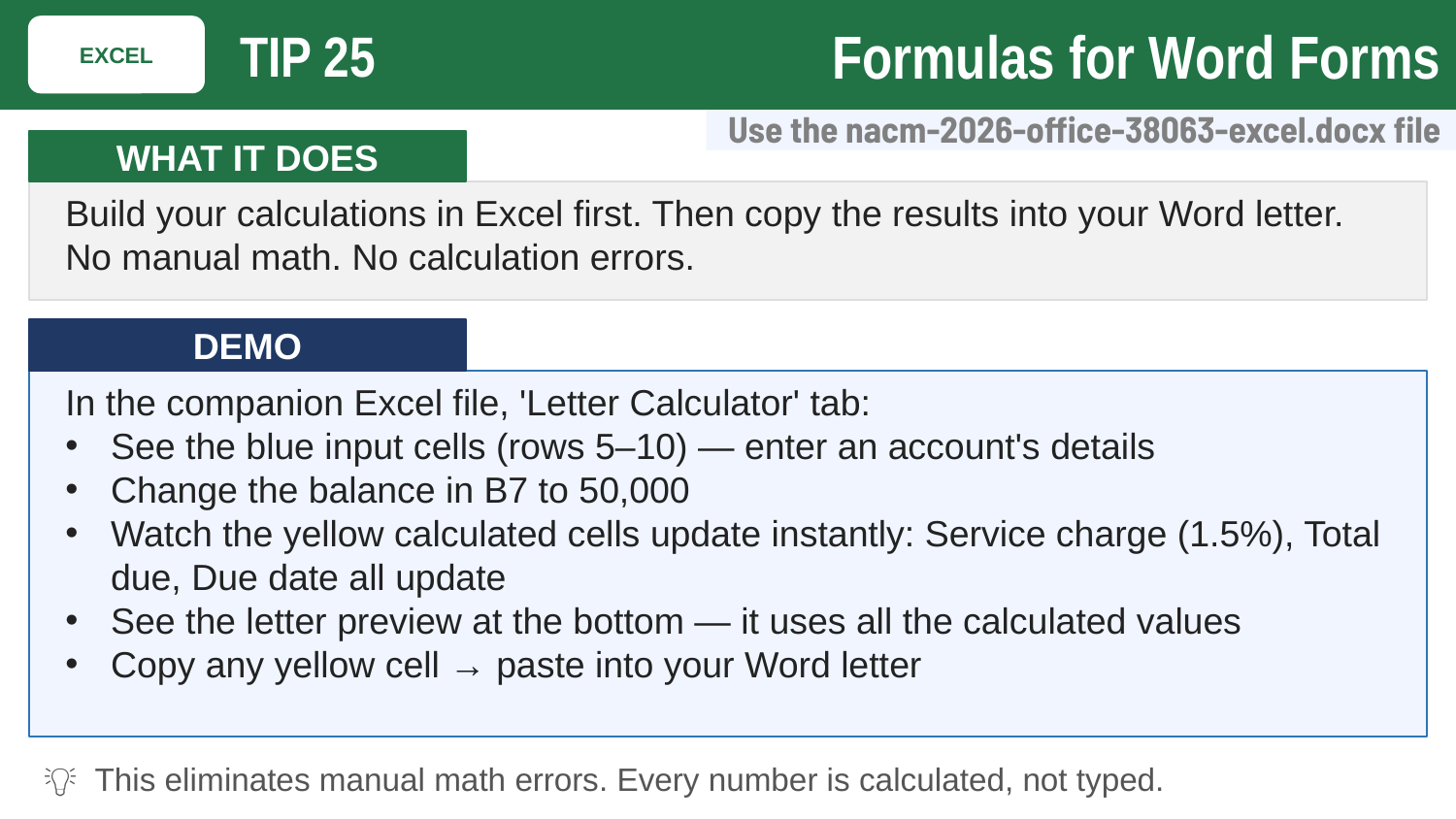

Formulas for Word Forms

EXCEL
TIP 25
Use the nacm-2026-office-38063-excel.docx file

WHAT IT DOES

Build your calculations in Excel first. Then copy the results into your Word letter. No manual math. No calculation errors.

DEMO

In the companion Excel file, 'Letter Calculator' tab:
See the blue input cells (rows 5–10) — enter an account's details
Change the balance in B7 to 50,000
Watch the yellow calculated cells update instantly: Service charge (1.5%), Total due, Due date all update
See the letter preview at the bottom — it uses all the calculated values
Copy any yellow cell → paste into your Word letter
💡  This eliminates manual math errors. Every number is calculated, not typed.